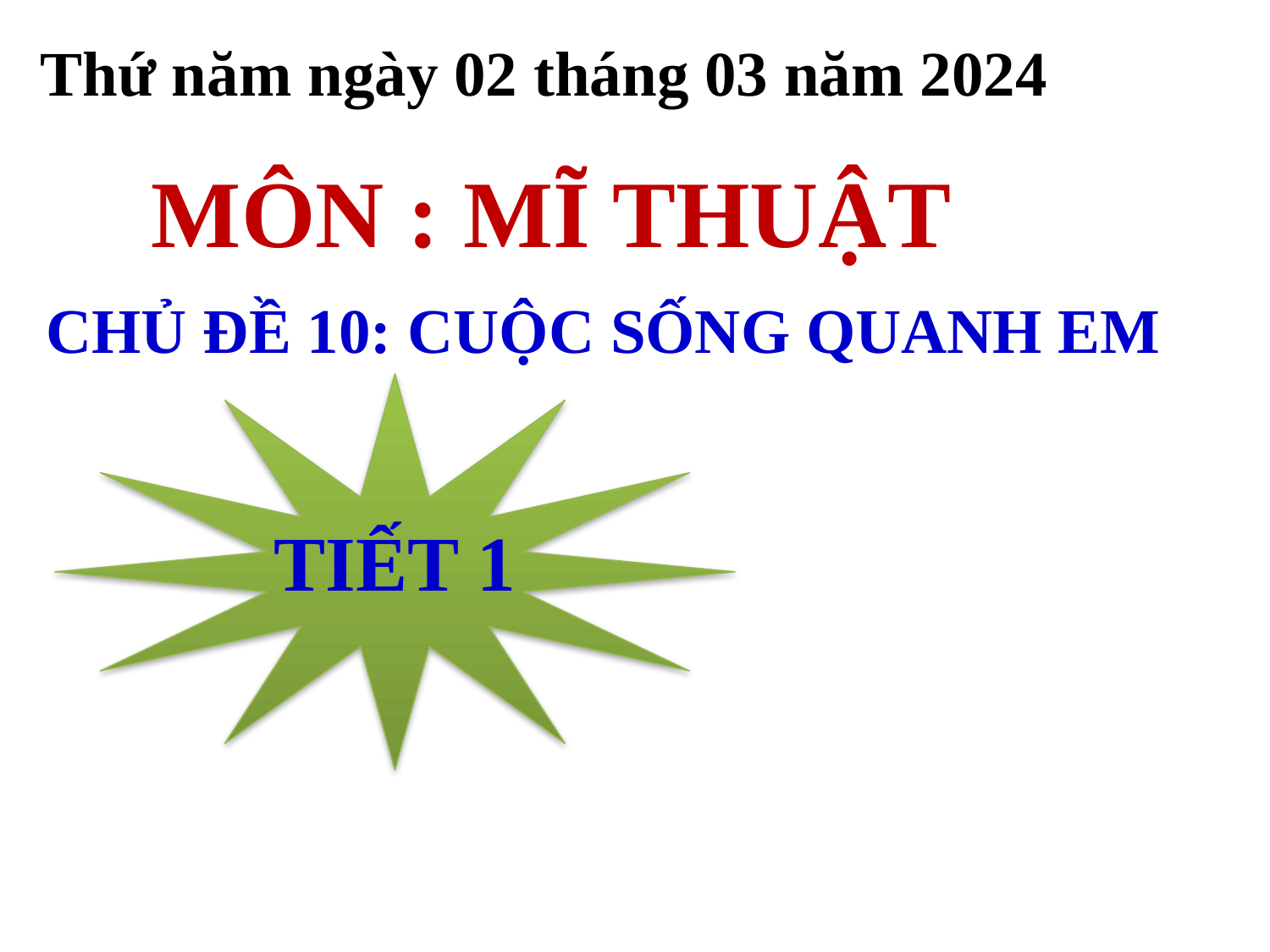

Thứ năm ngày 02 tháng 03 năm 2024
Môn : mĩ thuật
CHỦ ĐỀ 10: CUỘC SỐNG QUANH EM

TIẾT 1